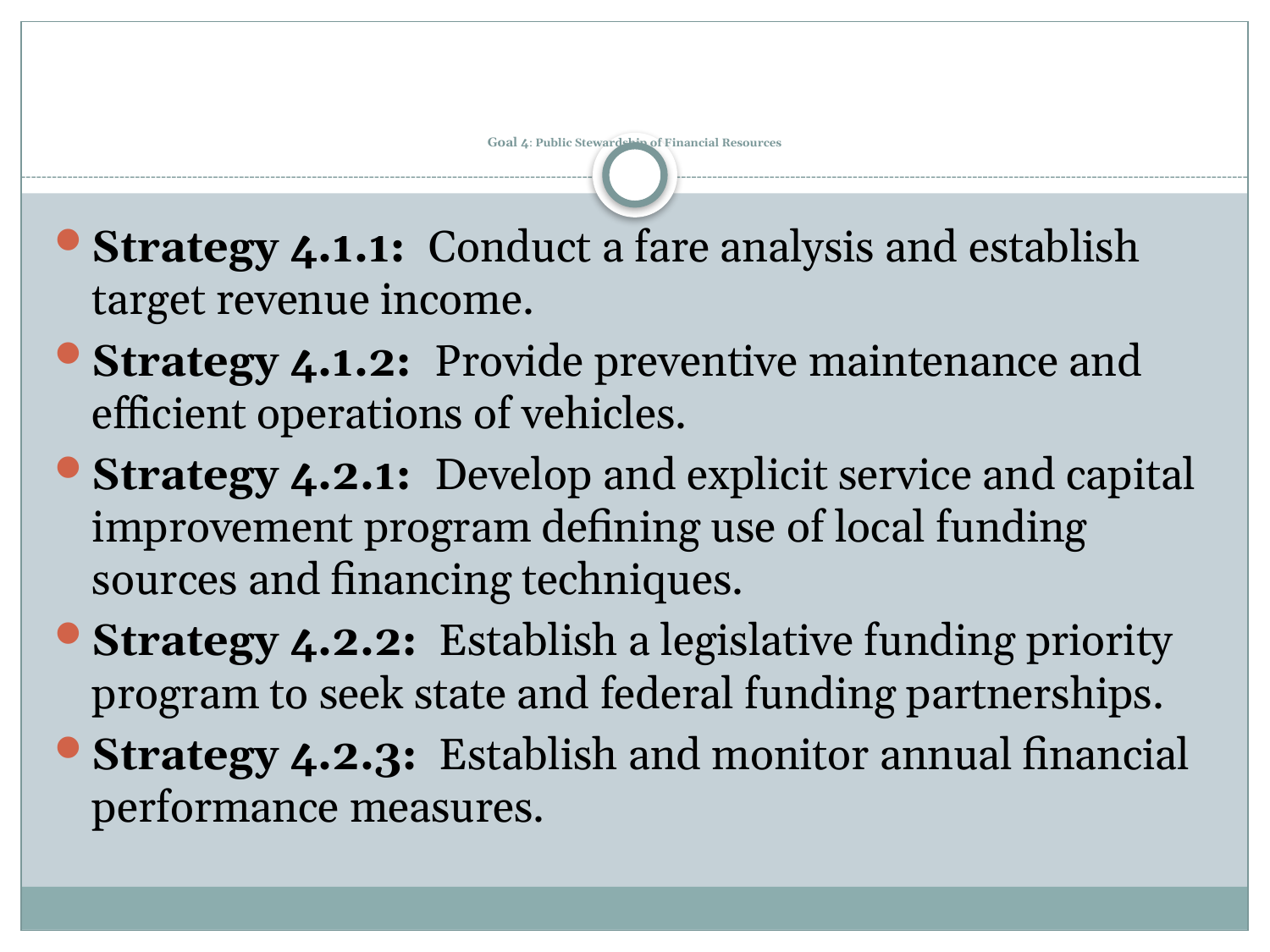

# Goal 4: Public Stewardship of Financial Resources
Strategy 4.1.1:  Conduct a fare analysis and establish target revenue income.
Strategy 4.1.2:  Provide preventive maintenance and efficient operations of vehicles.
Strategy 4.2.1:  Develop and explicit service and capital improvement program defining use of local funding sources and financing techniques.
Strategy 4.2.2:  Establish a legislative funding priority program to seek state and federal funding partnerships.
Strategy 4.2.3:  Establish and monitor annual financial performance measures.